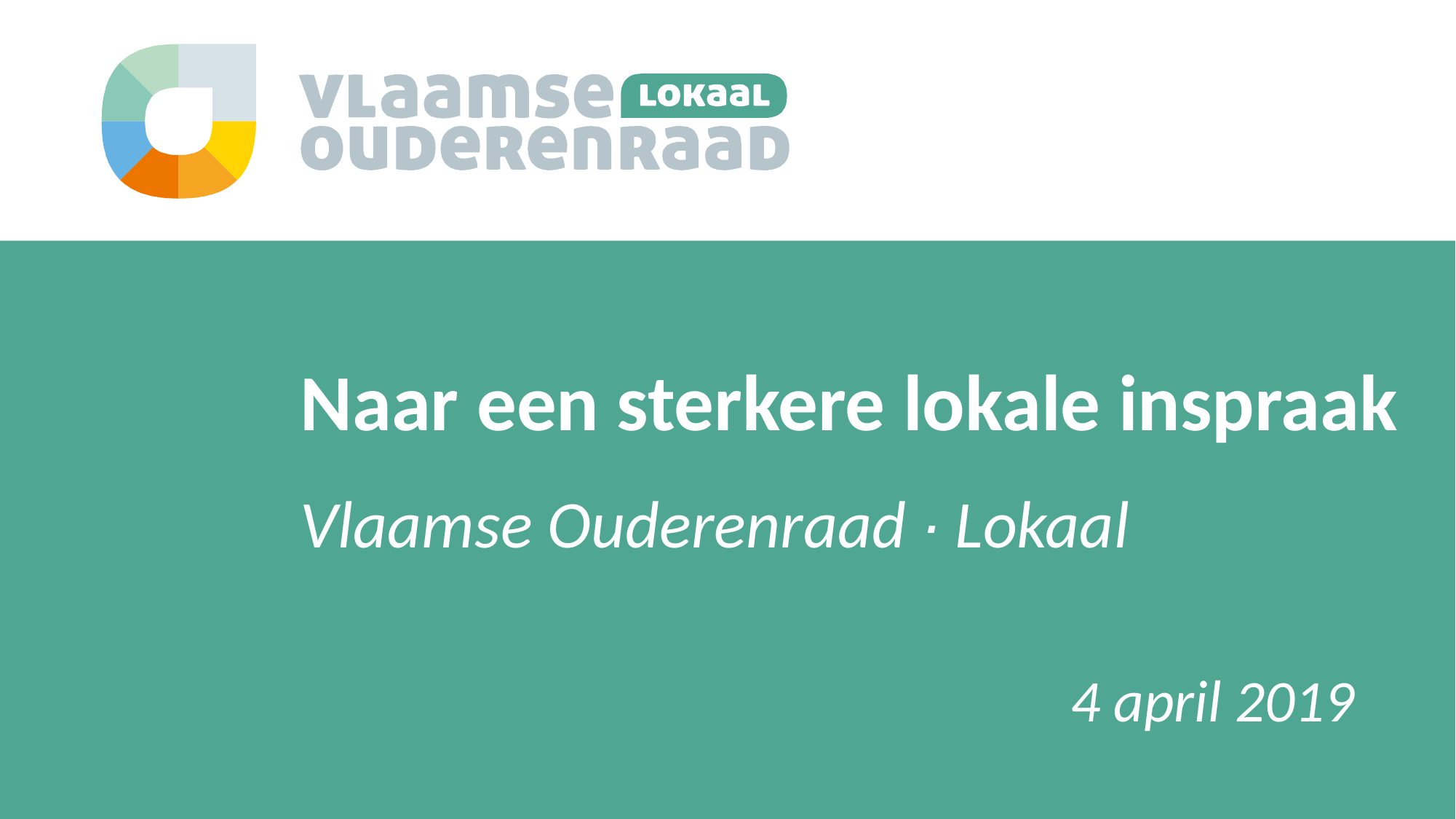

# Naar een sterkere lokale inspraak
Vlaamse Ouderenraad ∙ Lokaal

4 april 2019